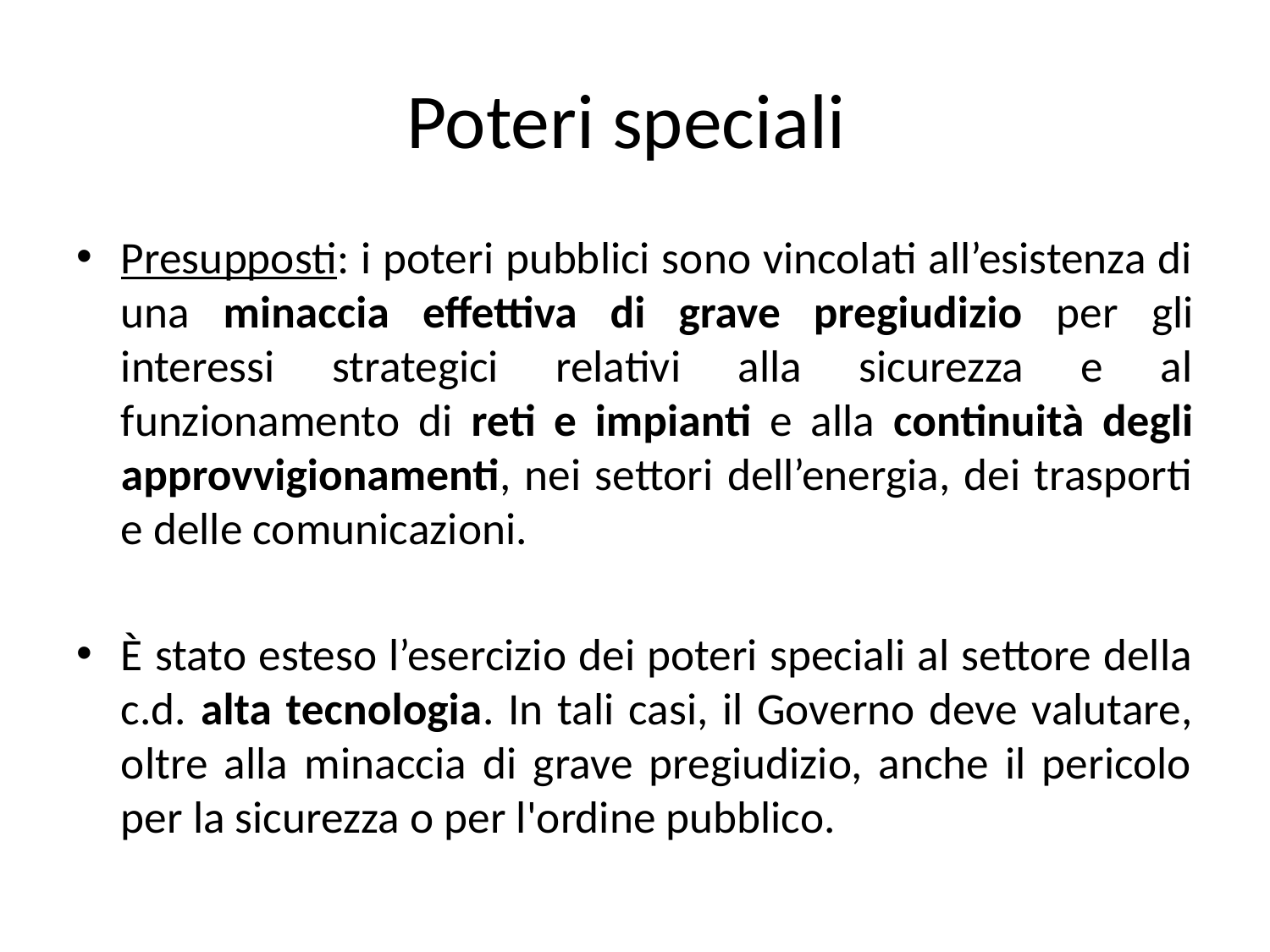

# Poteri speciali
Presupposti: i poteri pubblici sono vincolati all’esistenza di una minaccia effettiva di grave pregiudizio per gli interessi strategici relativi alla sicurezza e al funzionamento di reti e impianti e alla continuità degli approvvigionamenti, nei settori dell’energia, dei trasporti e delle comunicazioni.

È stato esteso l’esercizio dei poteri speciali al settore della c.d. alta tecnologia. In tali casi, il Governo deve valutare, oltre alla minaccia di grave pregiudizio, anche il pericolo per la sicurezza o per l'ordine pubblico.